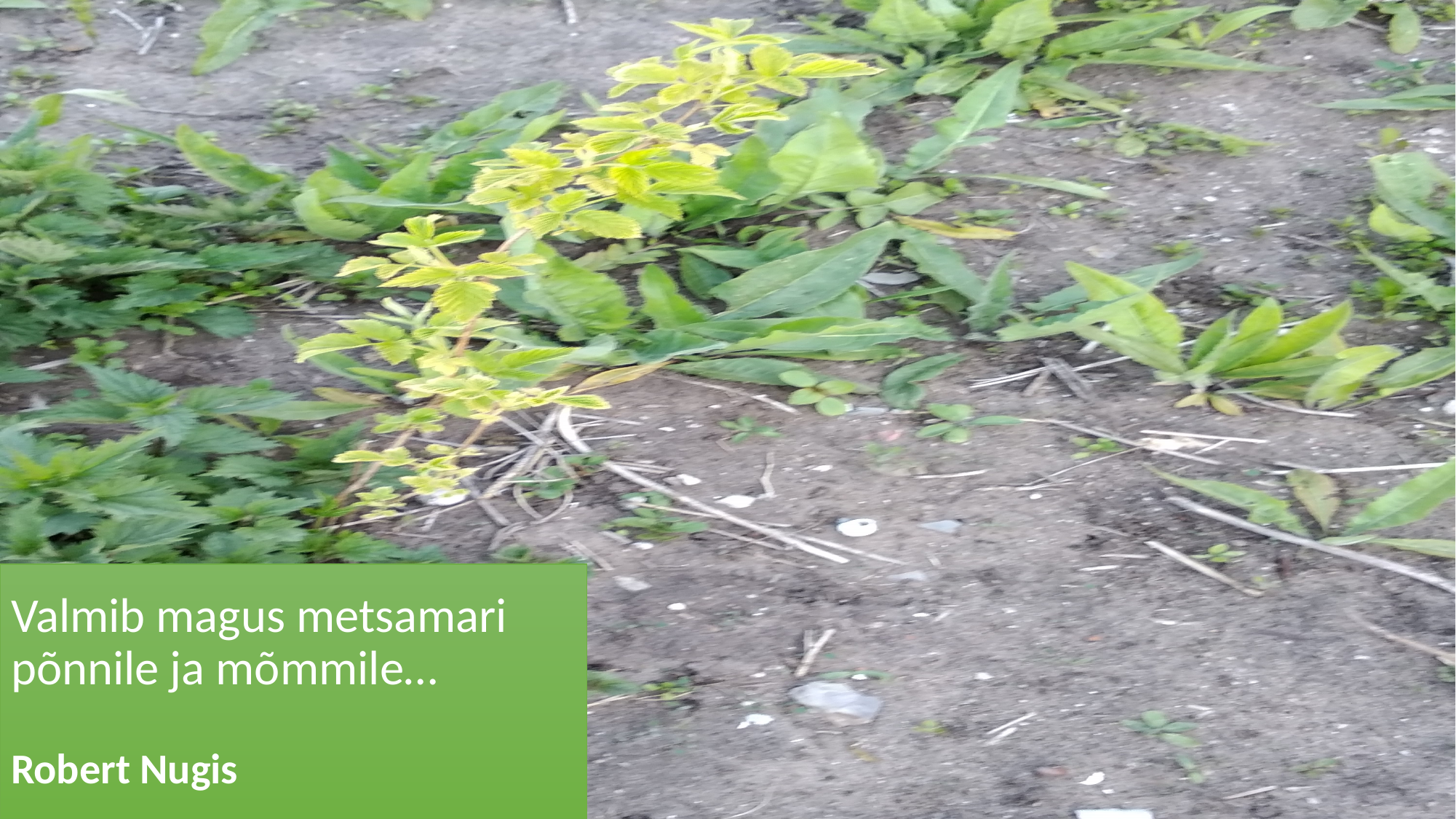

# Valmib magus metsamari põnnile ja mõmmile… Robert Nugis